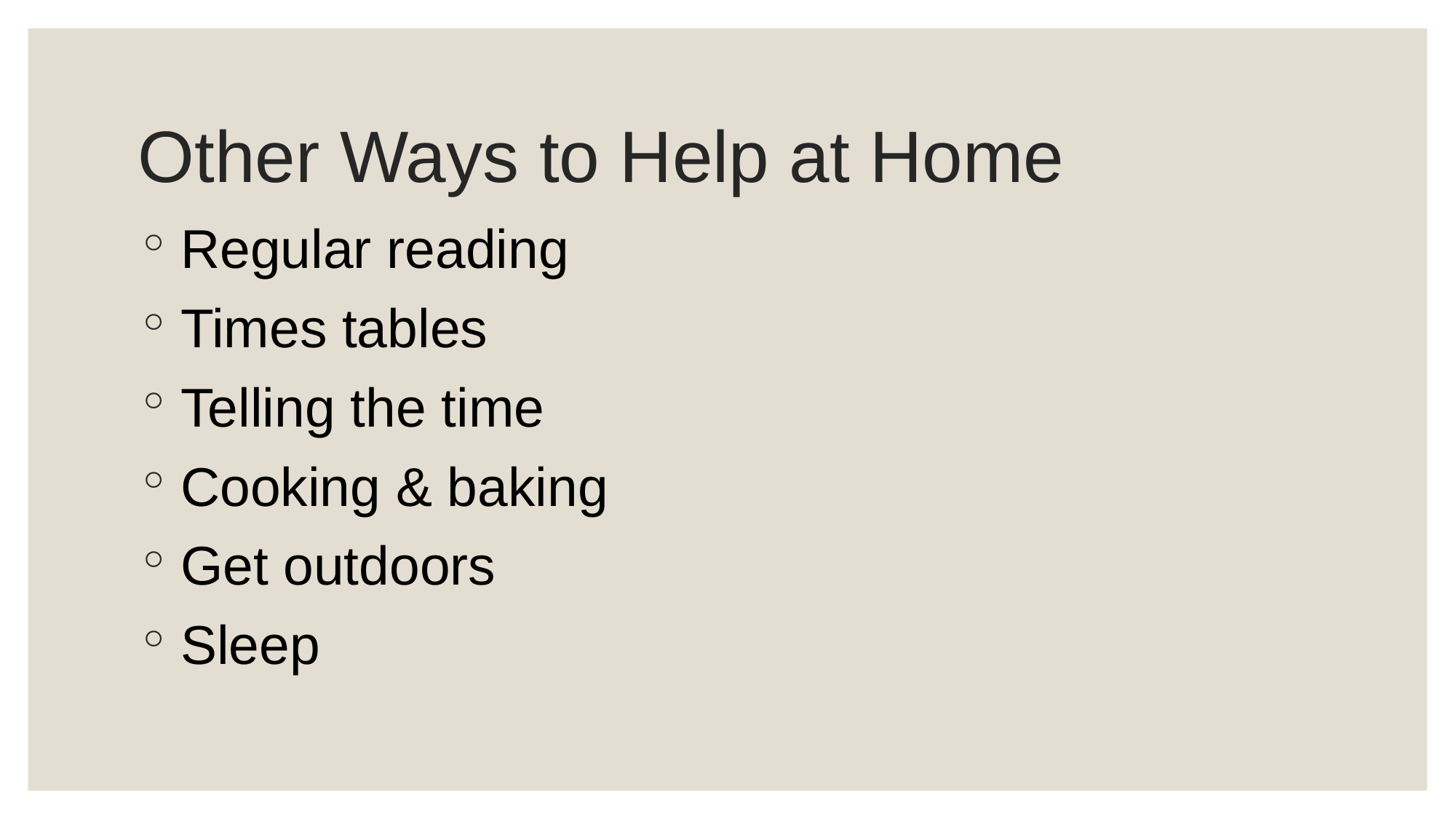

# Other Ways to Help at Home
Regular reading
Times tables
Telling the time
Cooking & baking
Get outdoors
Sleep